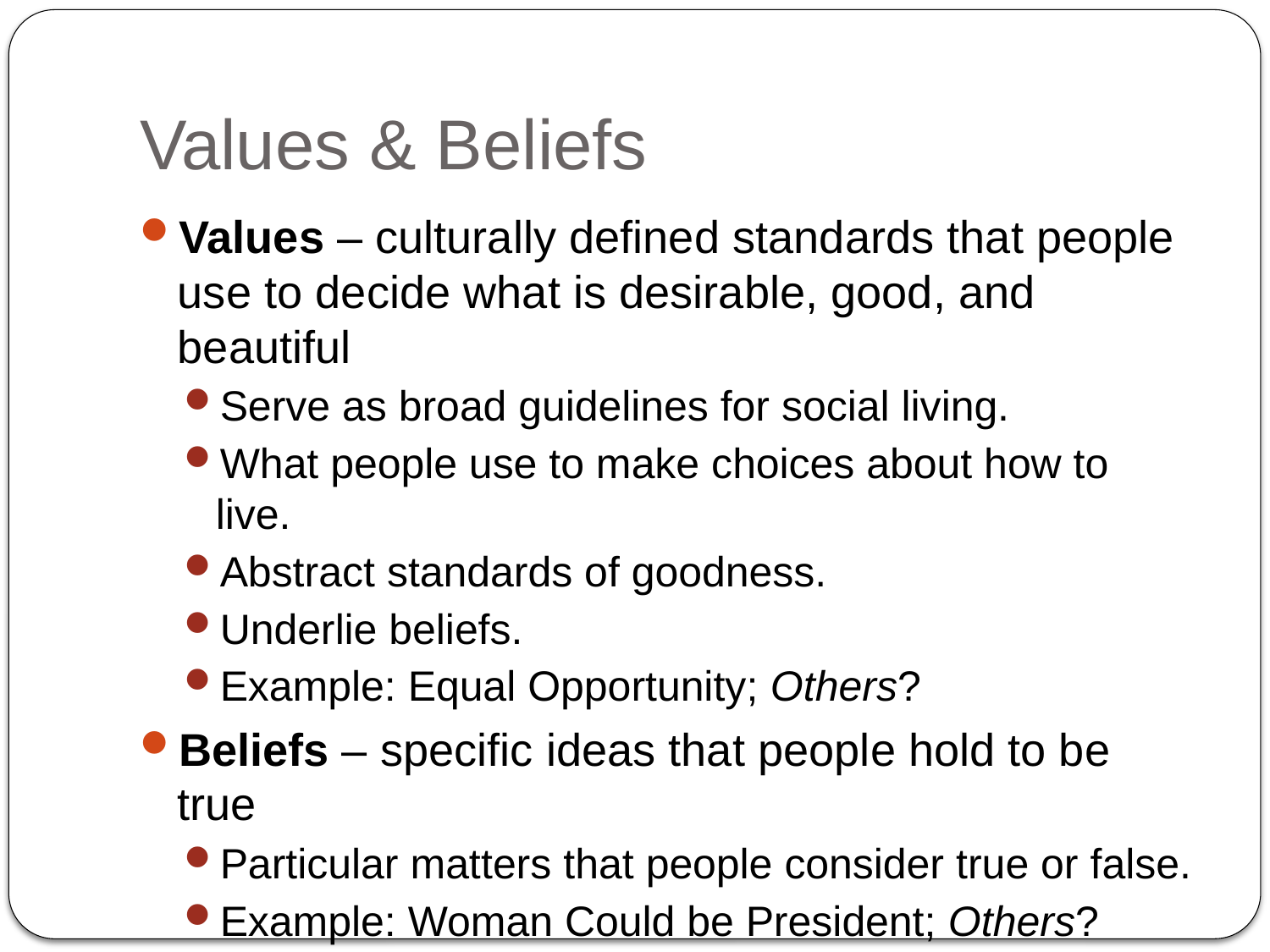

# Values & Beliefs
Values – culturally defined standards that people use to decide what is desirable, good, and beautiful
Serve as broad guidelines for social living.
What people use to make choices about how to live.
Abstract standards of goodness.
Underlie beliefs.
Example: Equal Opportunity; Others?
Beliefs – specific ideas that people hold to be true
Particular matters that people consider true or false.
Example: Woman Could be President; Others?
Few cultural values and beliefs are shared by everyone.